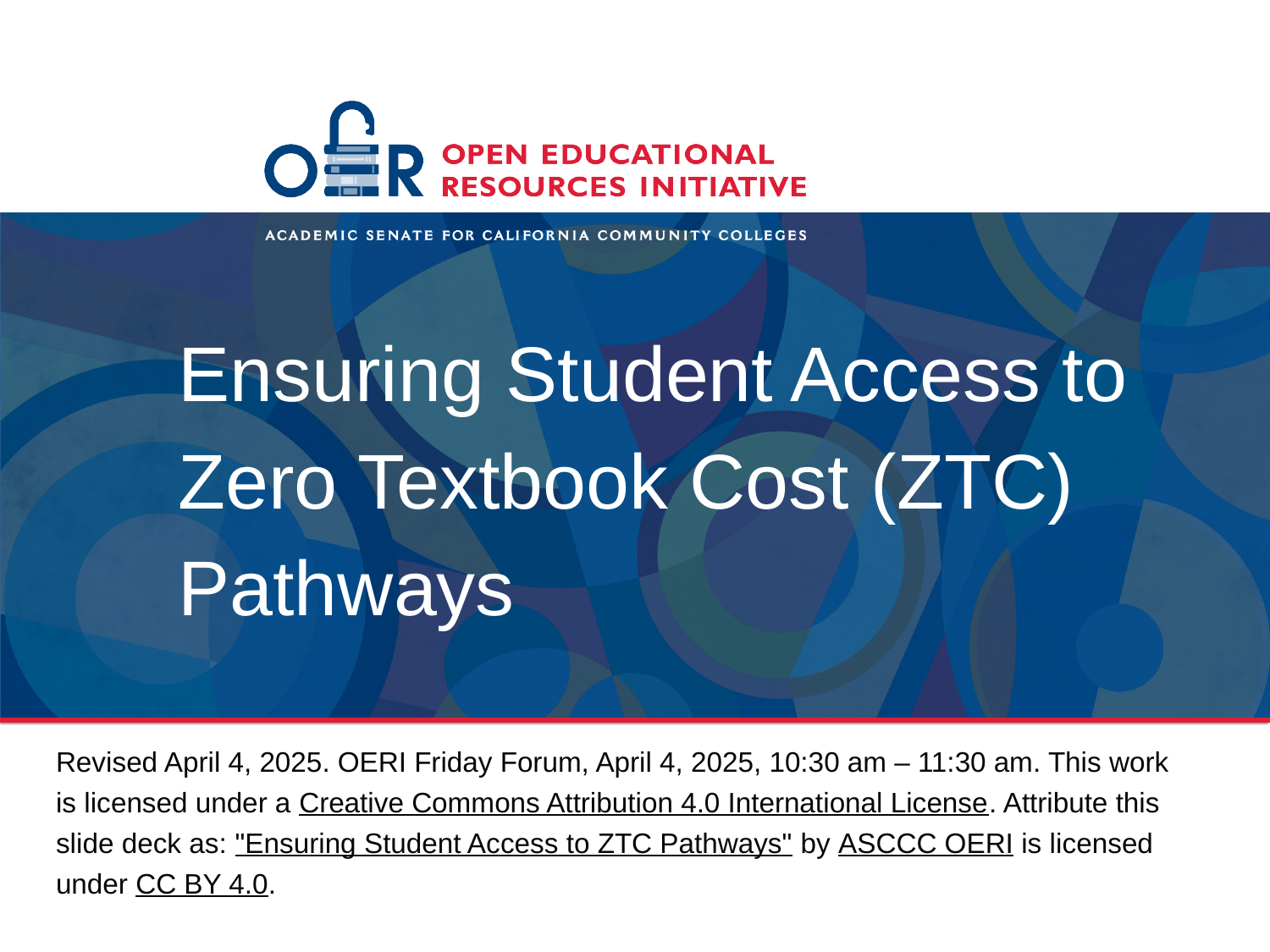

# Ensuring Student Access to Zero Textbook Cost (ZTC) Pathways
Revised April 4, 2025. OERI Friday Forum, April 4, 2025, 10:30 am – 11:30 am. This work is licensed under a Creative Commons Attribution 4.0 International License. Attribute this slide deck as: "Ensuring Student Access to ZTC Pathways" by ASCCC OERI is licensed under CC BY 4.0.